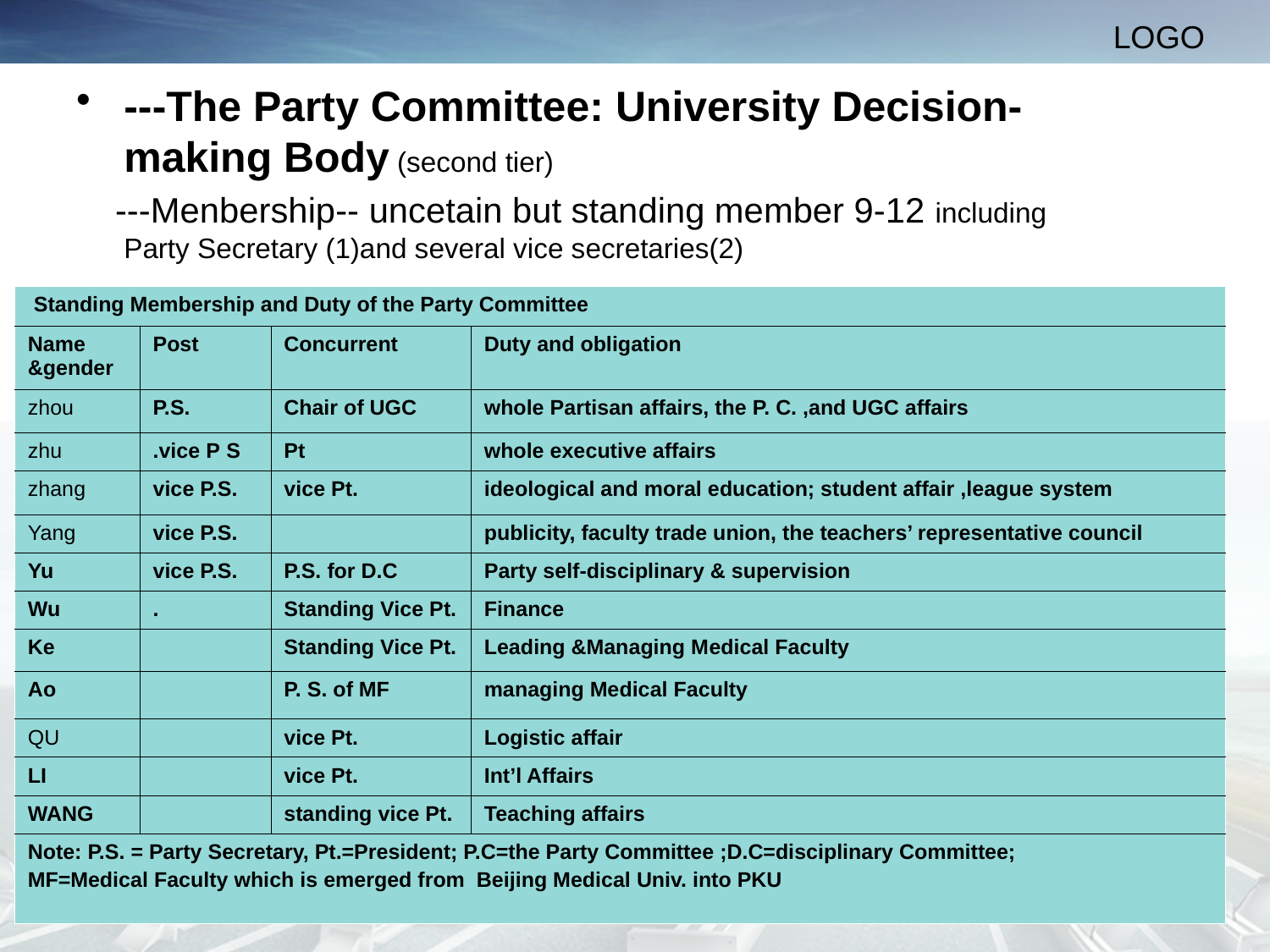

---The Party Committee: University Decision-making Body (second tier)
    ---Menbership-- uncetain but standing member 9-12 including  Party Secretary (1)and several vice secretaries(2)

| Standing Membership and Duty of the Party Committee |  |  |  |
| --- | --- | --- | --- |
| Name &gender | Post | Concurrent | Duty and obligation |
| zhou | P.S. | Chair of UGC | whole Partisan affairs, the P. C. ,and UGC affairs |
| zhu | .vice P S | Pt | whole executive affairs |
| zhang | vice P.S. | vice Pt. | ideological and moral education; student affair ,league system |
| Yang | vice P.S. |  | publicity, faculty trade union, the teachers’ representative council |
| Yu | vice P.S. | P.S. for D.C | Party self-disciplinary & supervision |
| Wu | . | Standing Vice Pt. | Finance |
| Ke |  | Standing Vice Pt. | Leading &Managing Medical Faculty |
| Ao |  | P. S. of MF | managing Medical Faculty |
| QU |  | vice Pt. | Logistic affair |
| LI |  | vice Pt. | Int’l Affairs |
| WANG |  | standing vice Pt. | Teaching affairs |
| Note: P.S. = Party Secretary, Pt.=President; P.C=the Party Committee ;D.C=disciplinary Committee; MF=Medical Faculty which is emerged from Beijing Medical Univ. into PKU |  |  |  |